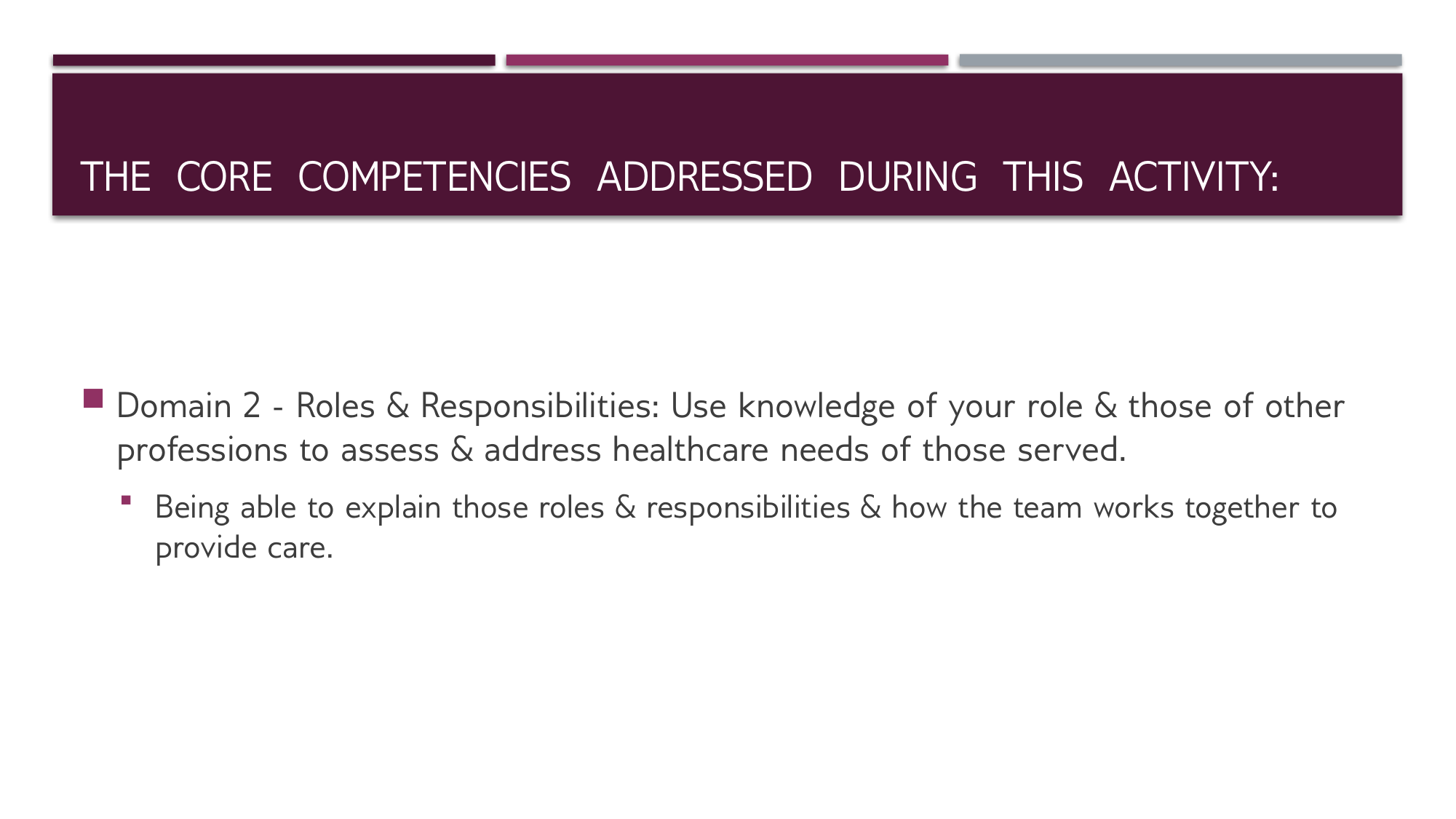

# The  core  competencies  addressed  during  this  activity:
Domain 2 - Roles & Responsibilities: Use knowledge of your role & those of other professions to assess & address healthcare needs of those served.
Being able to explain those roles & responsibilities & how the team works together to provide care.